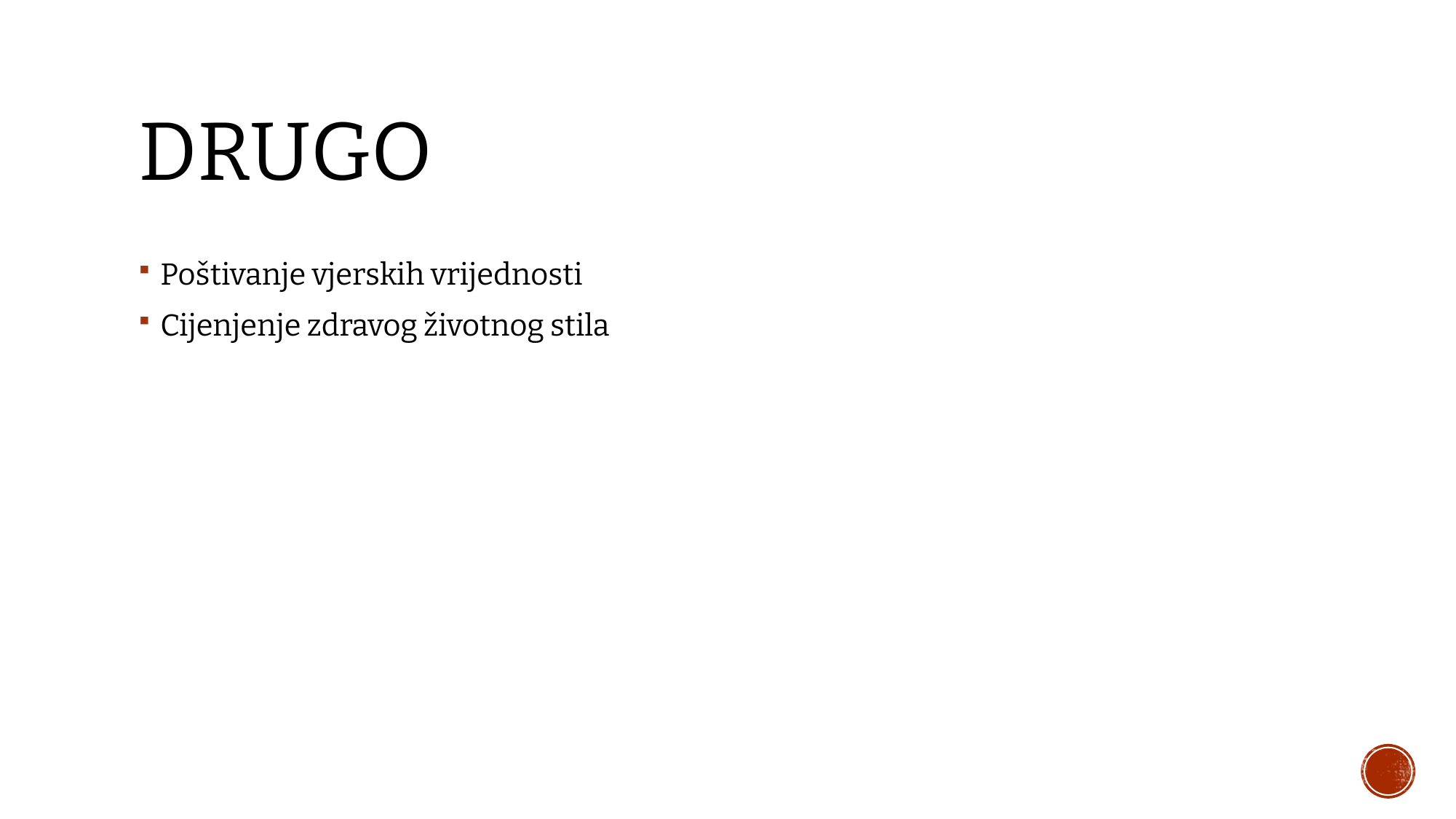

# Drugo
Poštivanje vjerskih vrijednosti
Cijenjenje zdravog životnog stila